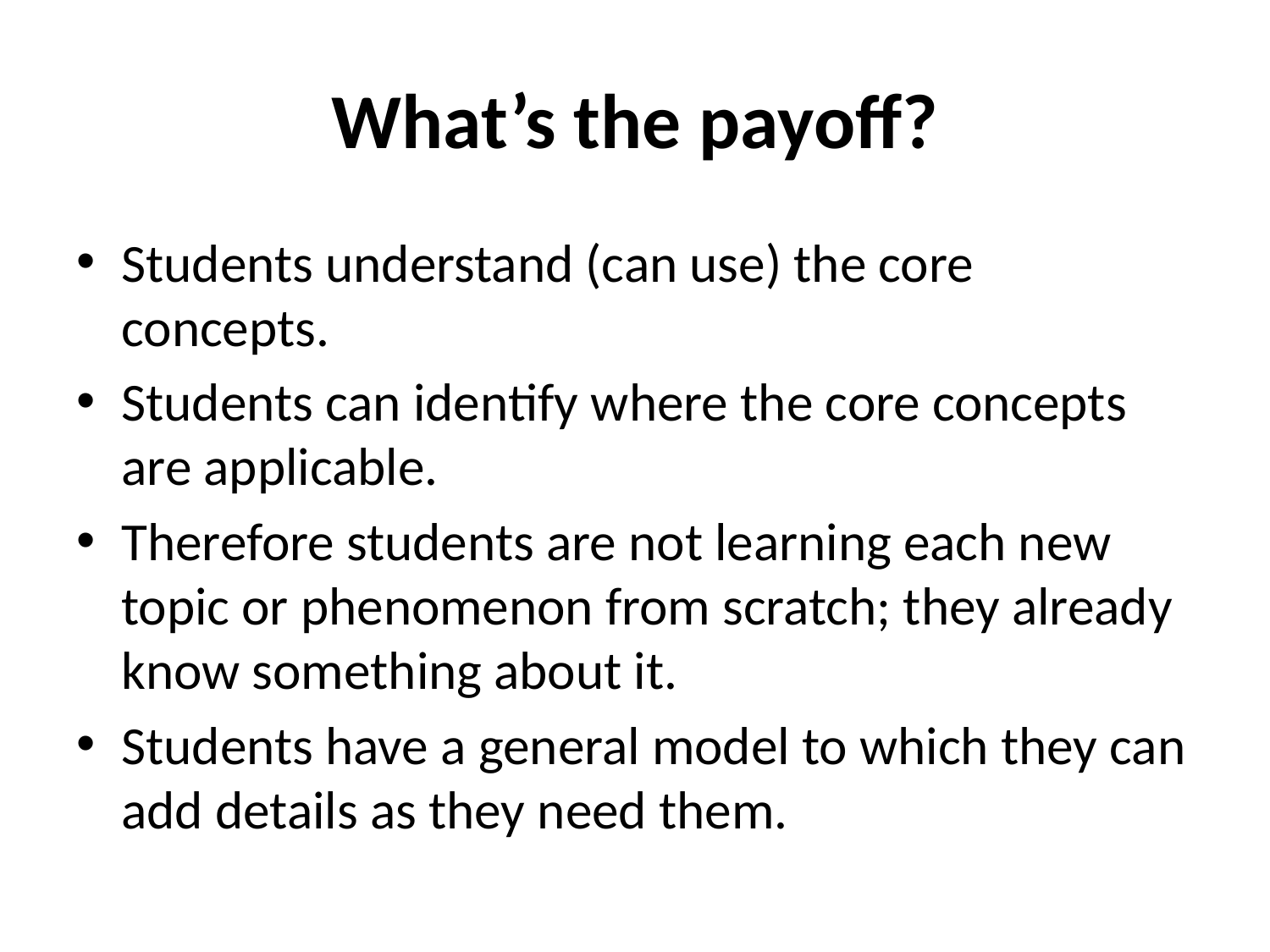

# What’s the payoff?
Students understand (can use) the core concepts.
Students can identify where the core concepts are applicable.
Therefore students are not learning each new topic or phenomenon from scratch; they already know something about it.
Students have a general model to which they can add details as they need them.